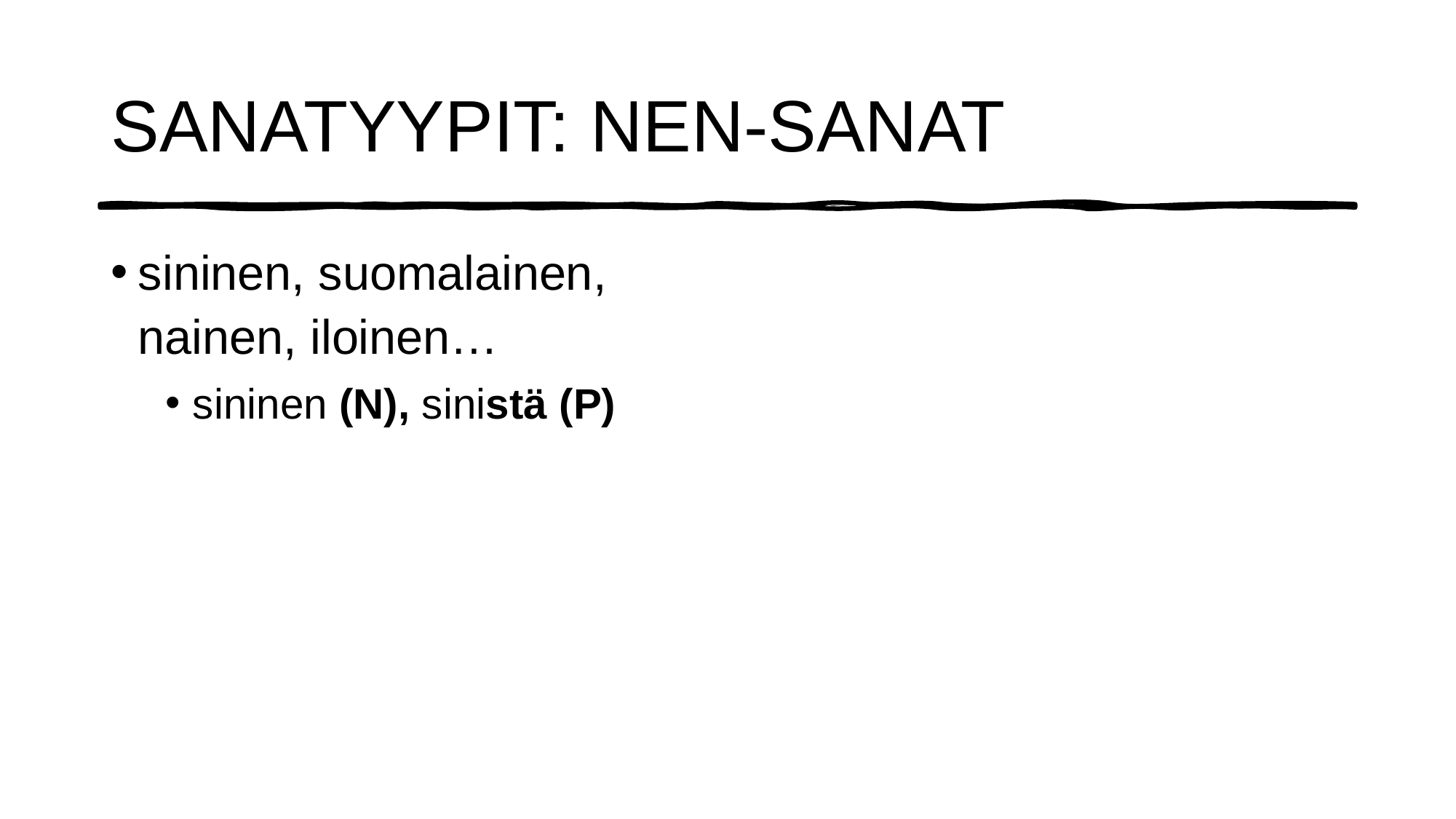

# SANATYYPIT: NEN-SANAT

sininen, suomalainen, nainen, iloinen…
sininen (N), sinistä (P)